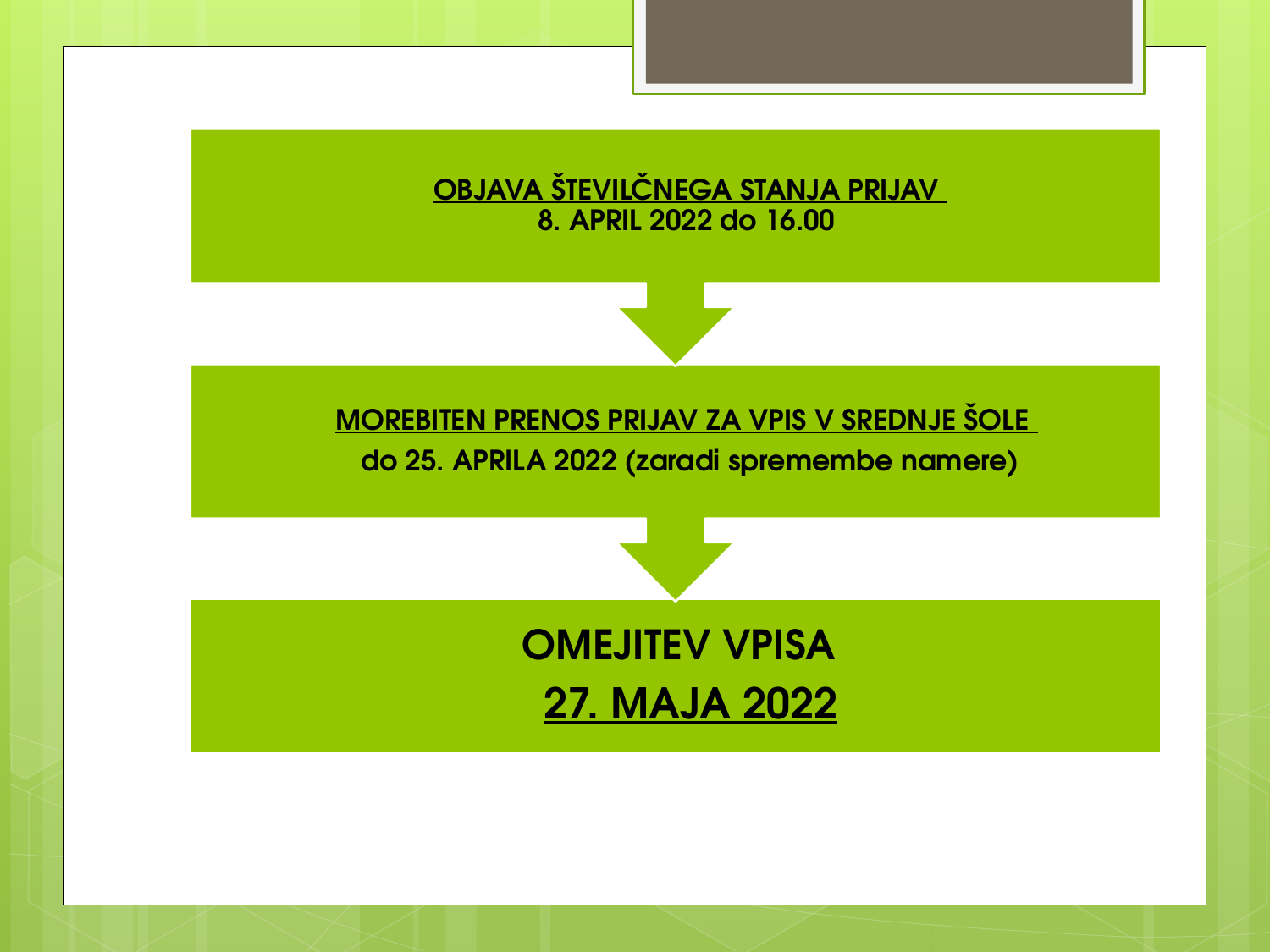

#
OMEJITEV VPISA
27. MAJA 2022
MOREBITEN PRENOS PRIJAV ZA VPIS V SREDNJE ŠOLE
do 25. APRILA 2022 (zaradi spremembe namere)
OBJAVA ŠTEVILČNEGA STANJA PRIJAV
8. APRIL 2022 do 16.00